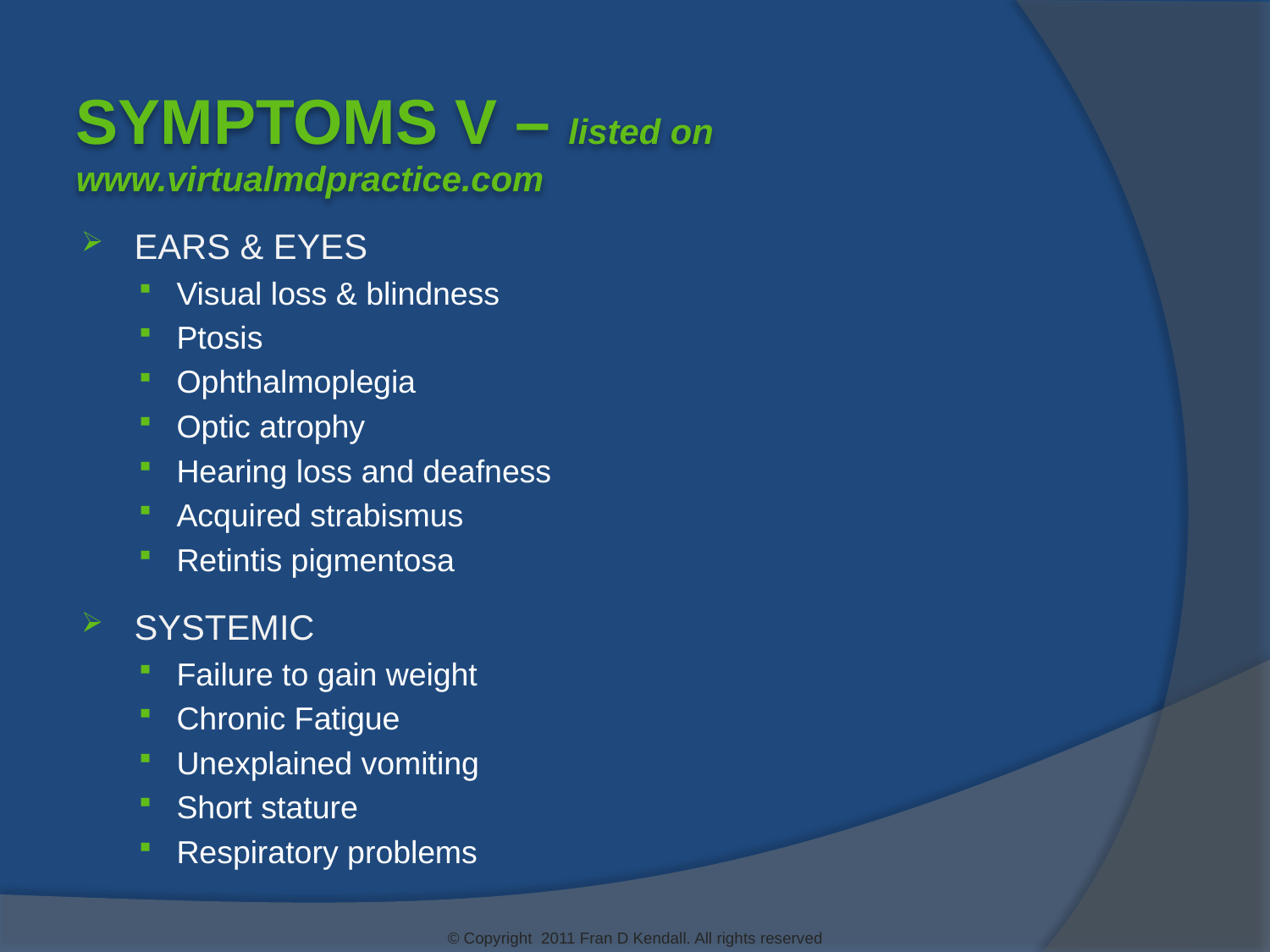

Symptoms V – listed on www.virtualmdpractice.com
Ears & Eyes
Visual loss & blindness
Ptosis
Ophthalmoplegia
Optic atrophy
Hearing loss and deafness
Acquired strabismus
Retintis pigmentosa
Systemic
Failure to gain weight
Chronic Fatigue
Unexplained vomiting
Short stature
Respiratory problems

© Copyright  2011 Fran D Kendall. All rights reserved